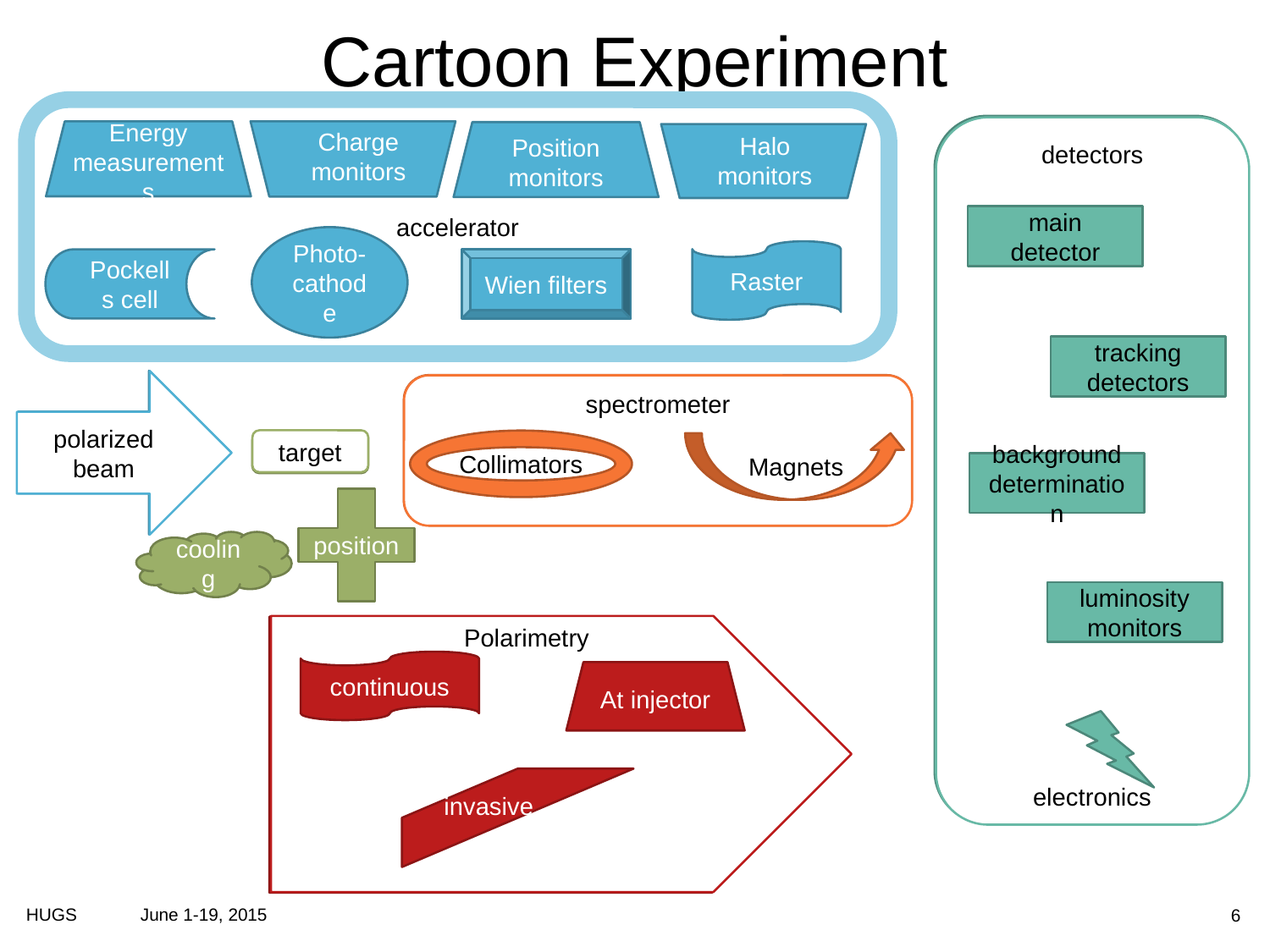

# Cartoon Experiment
accelerator
detectors
detectors
Charge monitors

Energy measurements
Position monitors

Halo monitors
main detector
Photo-cathode
Raster
Pockells cell
Wien filters
tracking detectors
polarized beam
polarized beam
spectrometer
spectrometer
beam
beam
target
Collimators
target
Magnets
background determination
position
cooling
luminosity monitors
Polarimetry
Polarimetry
continuous
At injector

electronics
invasive
June 1-19, 2015
HUGS
6